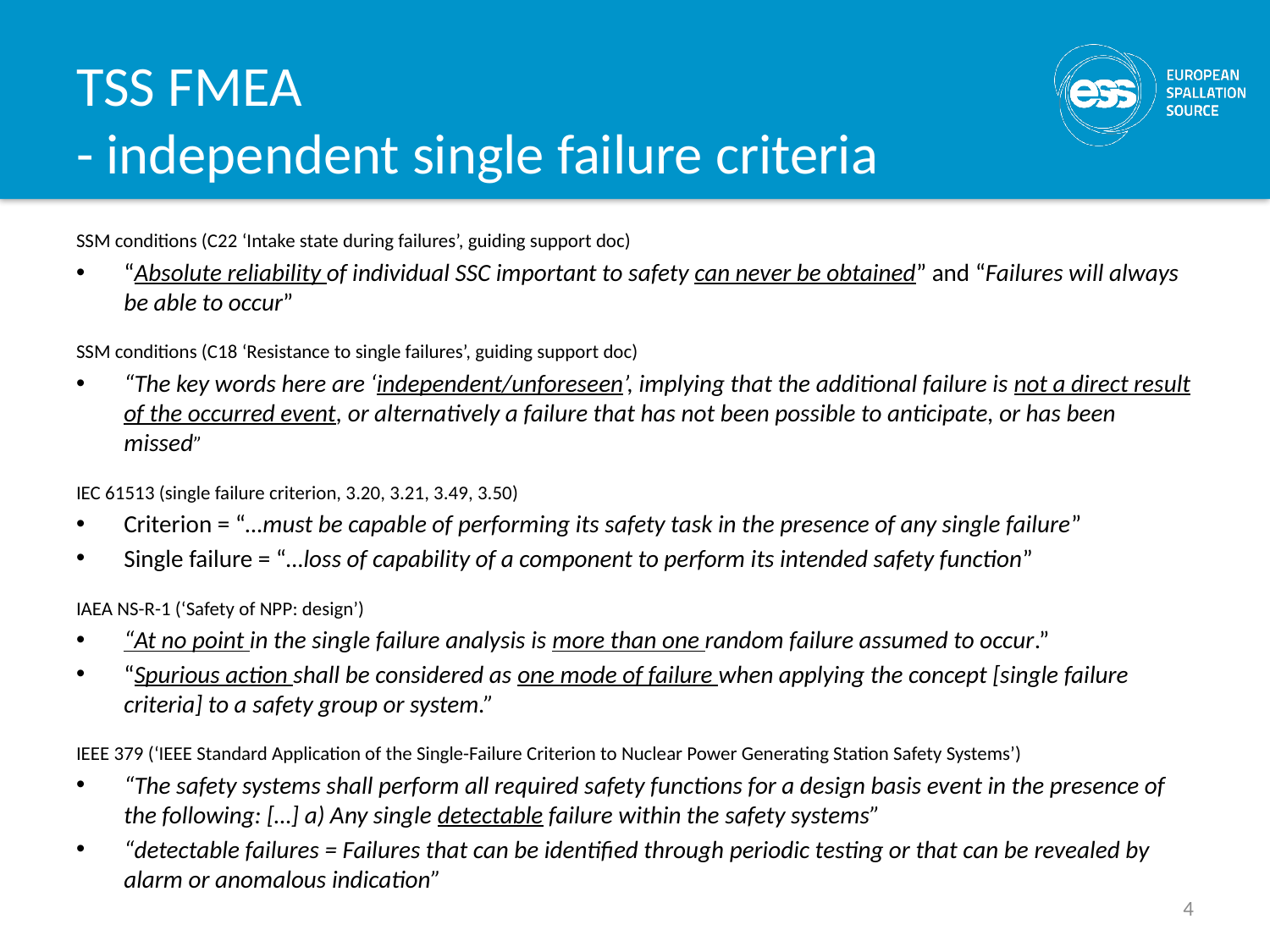

# TSS FMEA - independent single failure criteria
SSM conditions (C22 ‘Intake state during failures’, guiding support doc)
“Absolute reliability of individual SSC important to safety can never be obtained” and “Failures will always be able to occur”

SSM conditions (C18 ‘Resistance to single failures’, guiding support doc)
“The key words here are ‘independent/unforeseen’, implying that the additional failure is not a direct result of the occurred event, or alternatively a failure that has not been possible to anticipate, or has been missed”

IEC 61513 (single failure criterion, 3.20, 3.21, 3.49, 3.50)
Criterion = “…must be capable of performing its safety task in the presence of any single failure”
Single failure = “…loss of capability of a component to perform its intended safety function”

IAEA NS-R-1 (‘Safety of NPP: design’)
“At no point in the single failure analysis is more than one random failure assumed to occur.”
“Spurious action shall be considered as one mode of failure when applying the concept [single failure criteria] to a safety group or system.”

IEEE 379 (‘IEEE Standard Application of the Single-Failure Criterion to Nuclear Power Generating Station Safety Systems’)
“The safety systems shall perform all required safety functions for a design basis event in the presence of the following: […] a) Any single detectable failure within the safety systems”
“detectable failures = Failures that can be identified through periodic testing or that can be revealed by alarm or anomalous indication”
4